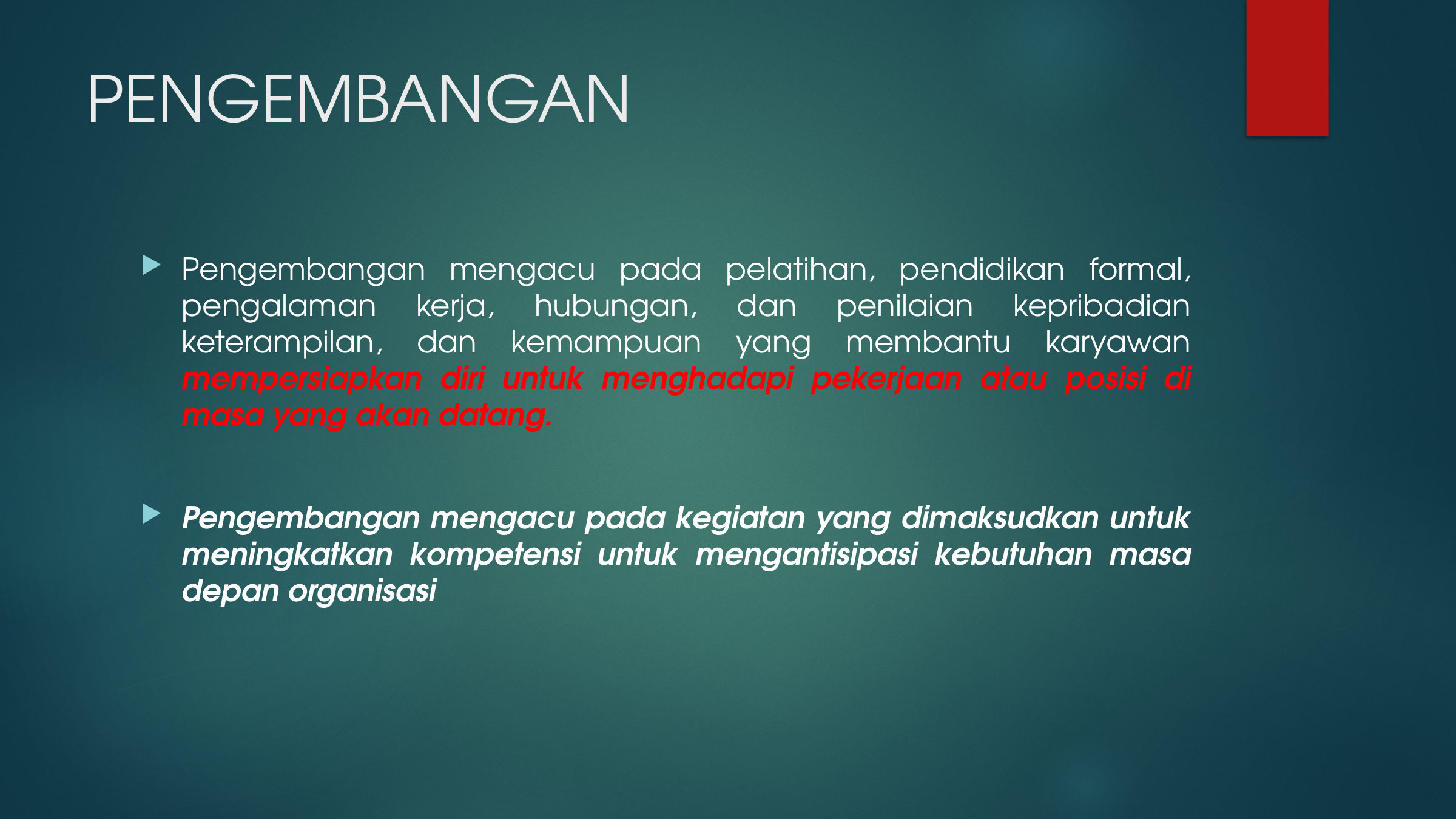

# PENGEMBANGAN
Pengembangan mengacu pada pelatihan, pendidikan formal, pengalaman kerja, hubungan, dan penilaian kepribadian keterampilan, dan kemampuan yang membantu karyawan mempersiapkan diri untuk menghadapi pekerjaan atau posisi di masa yang akan datang.

Pengembangan mengacu pada kegiatan yang dimaksudkan untuk meningkatkan kompetensi untuk mengantisipasi kebutuhan masa depan organisasi